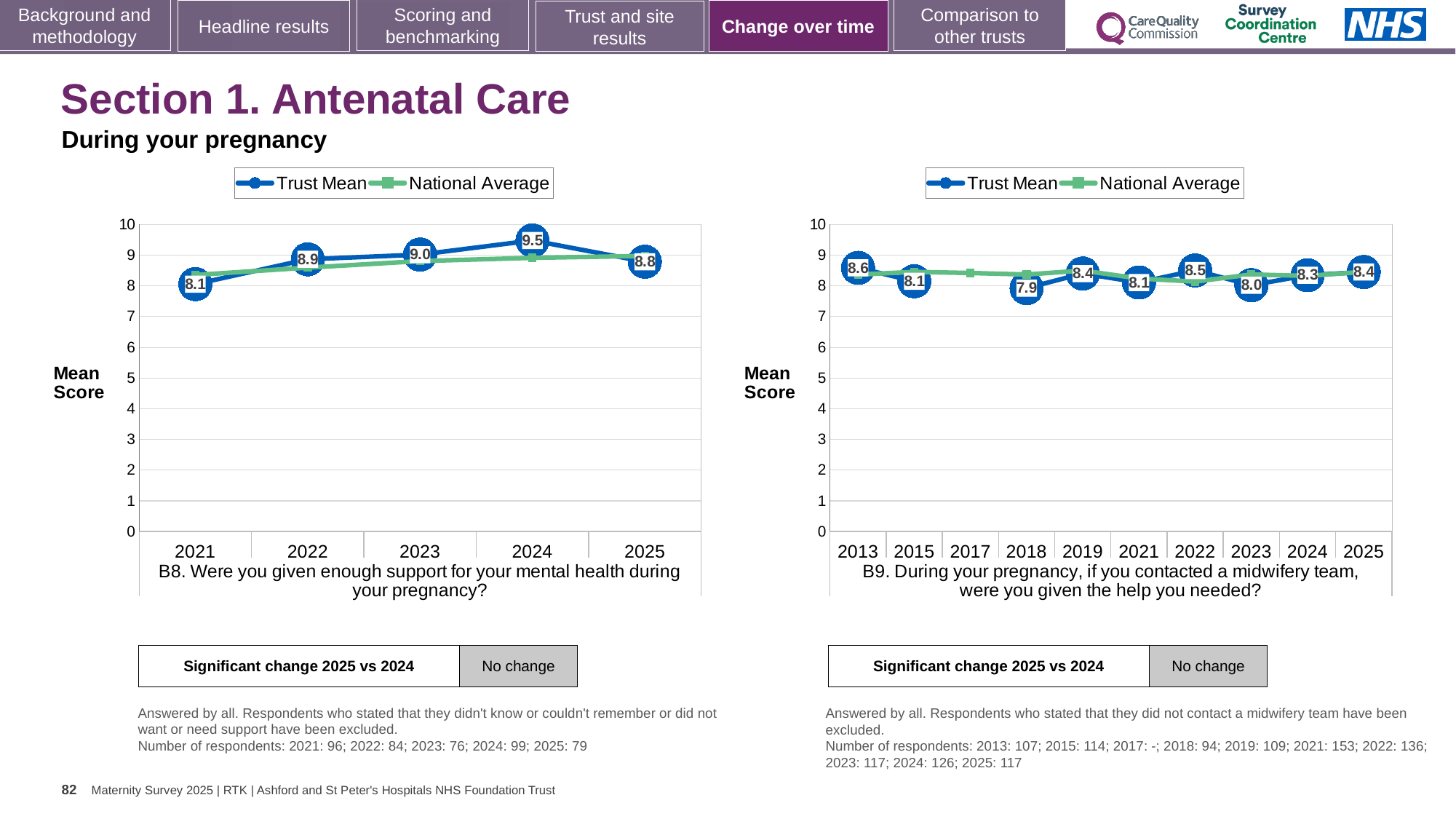

# Section 1. Antenatal Care
During your pregnancy

### Chart

| Category | Trust Mean | National Average |
|---|---|---|
| 2021 | 8.055289888436826 | 8.355702913859705 |
| 2022 | 8.864281121879092 | 8.592738230973808 |
| 2023 | 9.017582774162973 | 8.805387540209836 |
| 2024 | 9.477357458768426 | 8.911946371159571 |
| 2025 | 8.785762626113783 | 8.973624836736738 |

### Chart

| Category | Trust Mean | National Average |
|---|---|---|
| 2013 | 8.586700938685746 | 8.366630621957457 |
| 2015 | 8.149243182292931 | 8.454962425265093 |
| 2017 | None | 8.418200788701585 |
| 2018 | 7.927346921015119 | 8.368830845076582 |
| 2019 | 8.401213377128768 | 8.495927936753032 |
| 2021 | 8.11041499029549 | 8.238861430033532 |
| 2022 | 8.501739177568002 | 8.138291133359761 |
| 2023 | 8.022190299083583 | 8.369775290466988 |
| 2024 | 8.346435479492078 | 8.322964255294067 |
| 2025 | 8.449492656529051 | 8.455309581557946 |
| Significant change 2025 vs 2024 | No change |
| --- | --- |
| Significant change 2025 vs 2024 | No change |
| --- | --- |
Answered by all. Respondents who stated that they didn't know or couldn't remember or did not want or need support have been excluded.
Number of respondents: 2021: 96; 2022: 84; 2023: 76; 2024: 99; 2025: 79
Answered by all. Respondents who stated that they did not contact a midwifery team have been excluded.
Number of respondents: 2013: 107; 2015: 114; 2017: -; 2018: 94; 2019: 109; 2021: 153; 2022: 136; 2023: 117; 2024: 126; 2025: 117
82